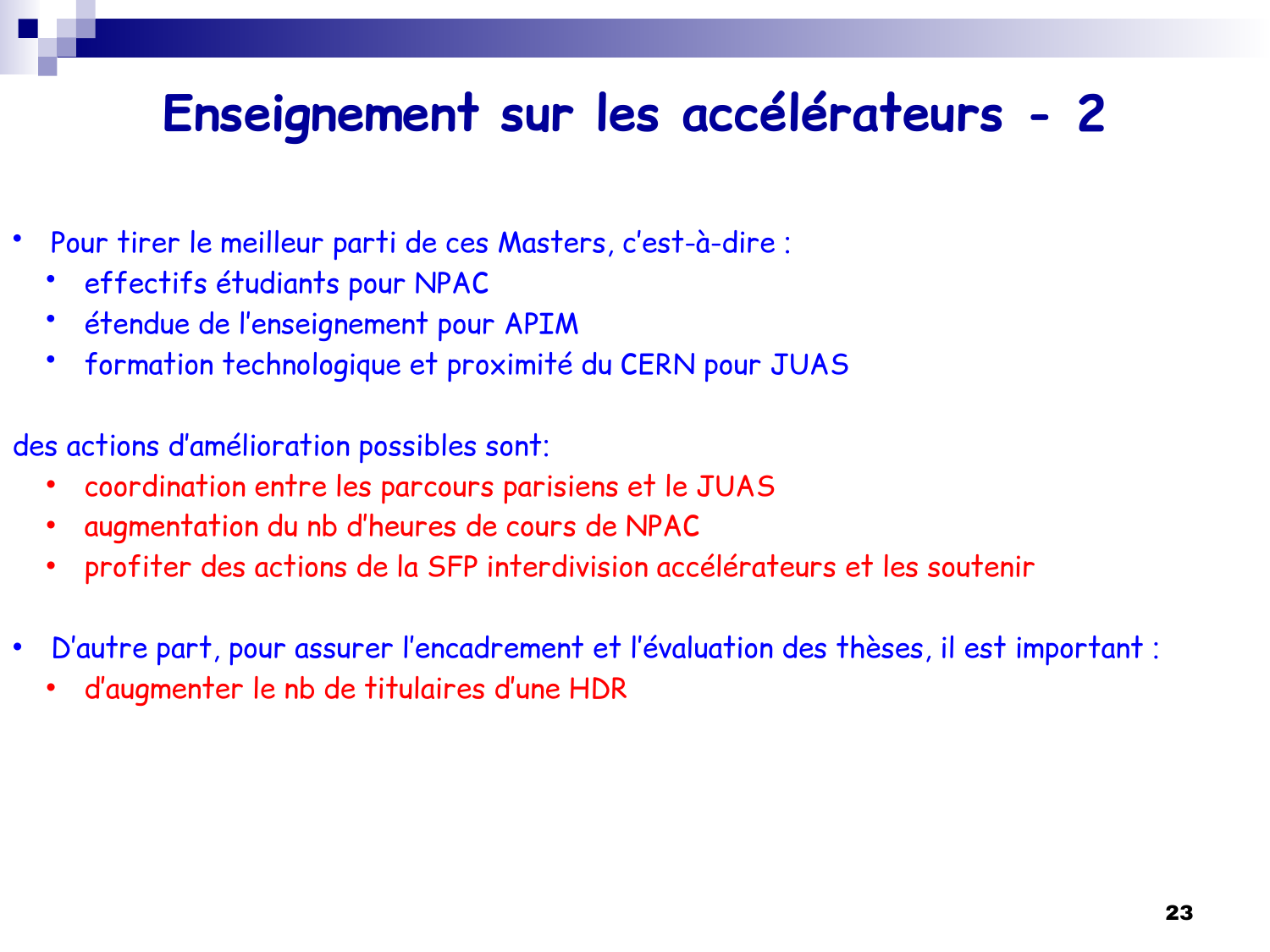

Enseignement sur les accélérateurs - 2
 Pour tirer le meilleur parti de ces Masters, c’est-à-dire :
 effectifs étudiants pour NPAC
 étendue de l’enseignement pour APIM
 formation technologique et proximité du CERN pour JUAS

des actions d’amélioration possibles sont:
 coordination entre les parcours parisiens et le JUAS
 augmentation du nb d’heures de cours de NPAC
 profiter des actions de la SFP interdivision accélérateurs et les soutenir

 D’autre part, pour assurer l’encadrement et l’évaluation des thèses, il est important :
 d’augmenter le nb de titulaires d’une HDR
23